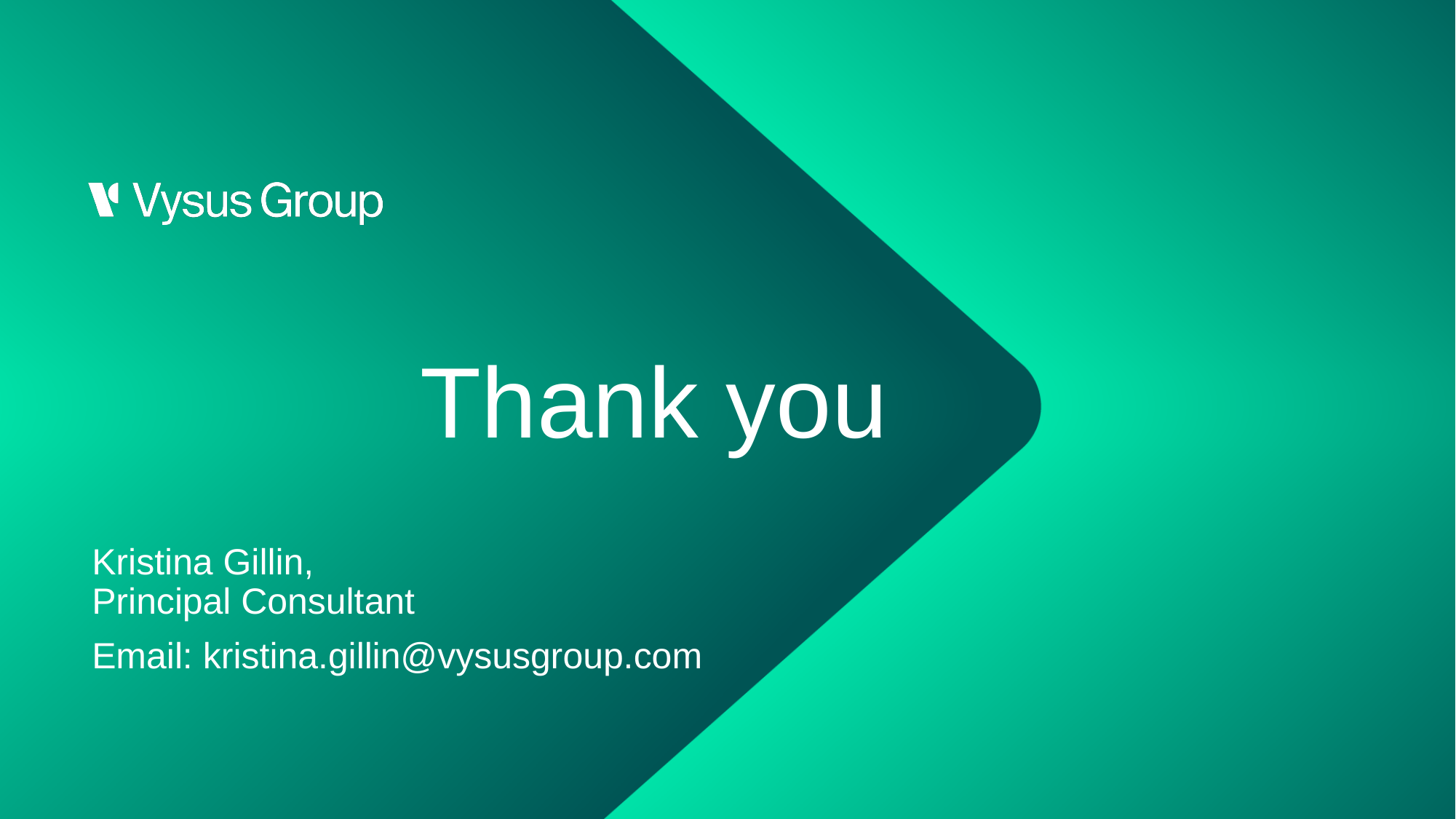

Thank you
Kristina Gillin,
Principal Consultant
Email: kristina.gillin@vysusgroup.com